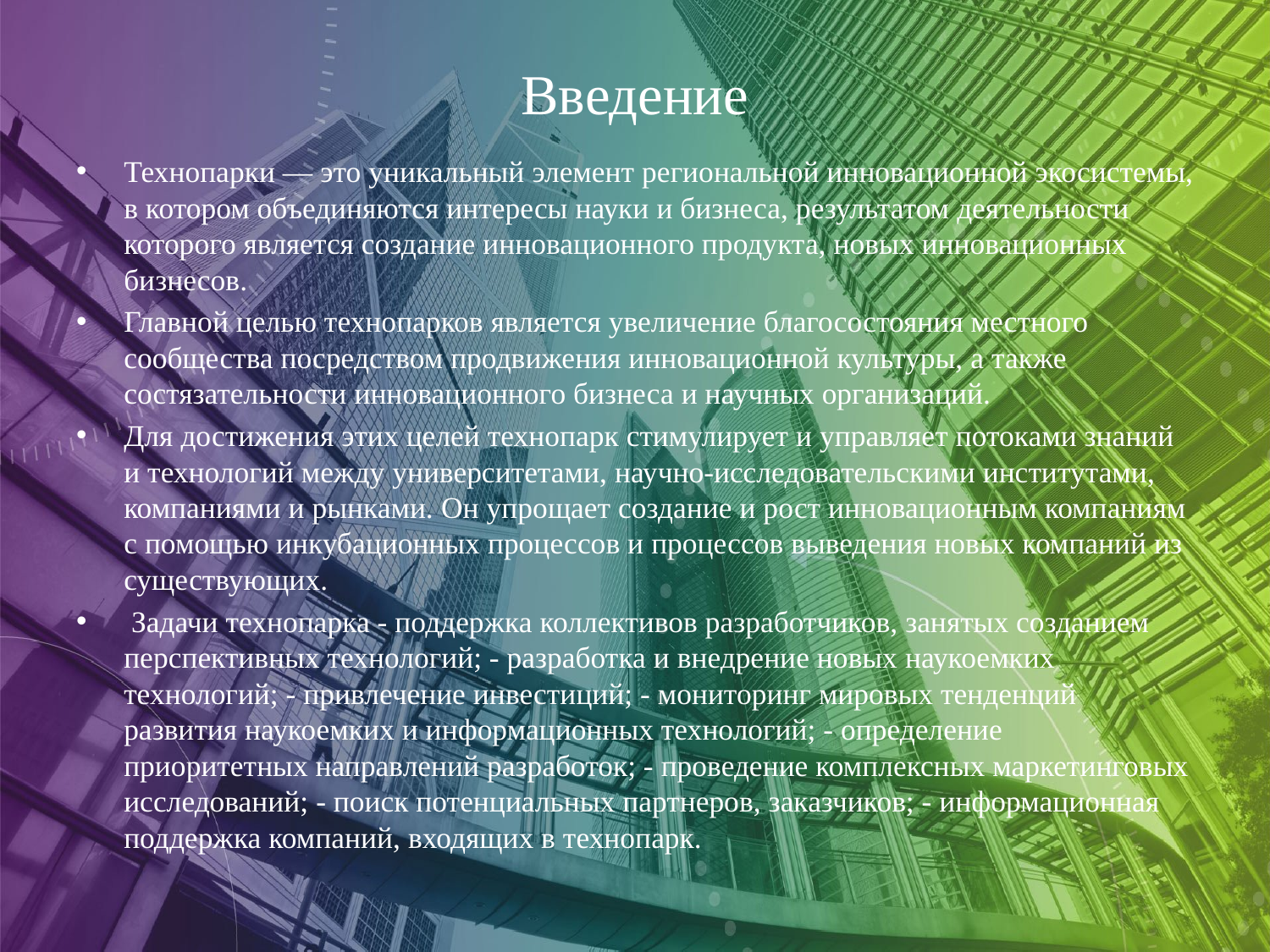

# Введение
Технопарки — это уникальный элемент региональной инновационной экосистемы, в котором объединяются интересы науки и бизнеса, результатом деятельности которого является создание инновационного продукта, новых инновационных бизнесов.
Главной целью технопарков является увеличение благосостояния местного сообщества посредством продвижения инновационной культуры, а также состязательности инновационного бизнеса и научных организаций.
Для достижения этих целей технопарк стимулирует и управляет потоками знаний и технологий между университетами, научно-исследовательскими институтами, компаниями и рынками. Он упрощает создание и рост инновационным компаниям с помощью инкубационных процессов и процессов выведения новых компаний из существующих.
 Задачи технопарка - поддержка коллективов разработчиков, занятых созданием перспективных технологий; - разработка и внедрение новых наукоемких технологий; - привлечение инвестиций; - мониторинг мировых тенденций развития наукоемких и информационных технологий; - определение приоритетных направлений разработок; - проведение комплексных маркетинговых исследований; - поиск потенциальных партнеров, заказчиков; - информационная поддержка компаний, входящих в технопарк.